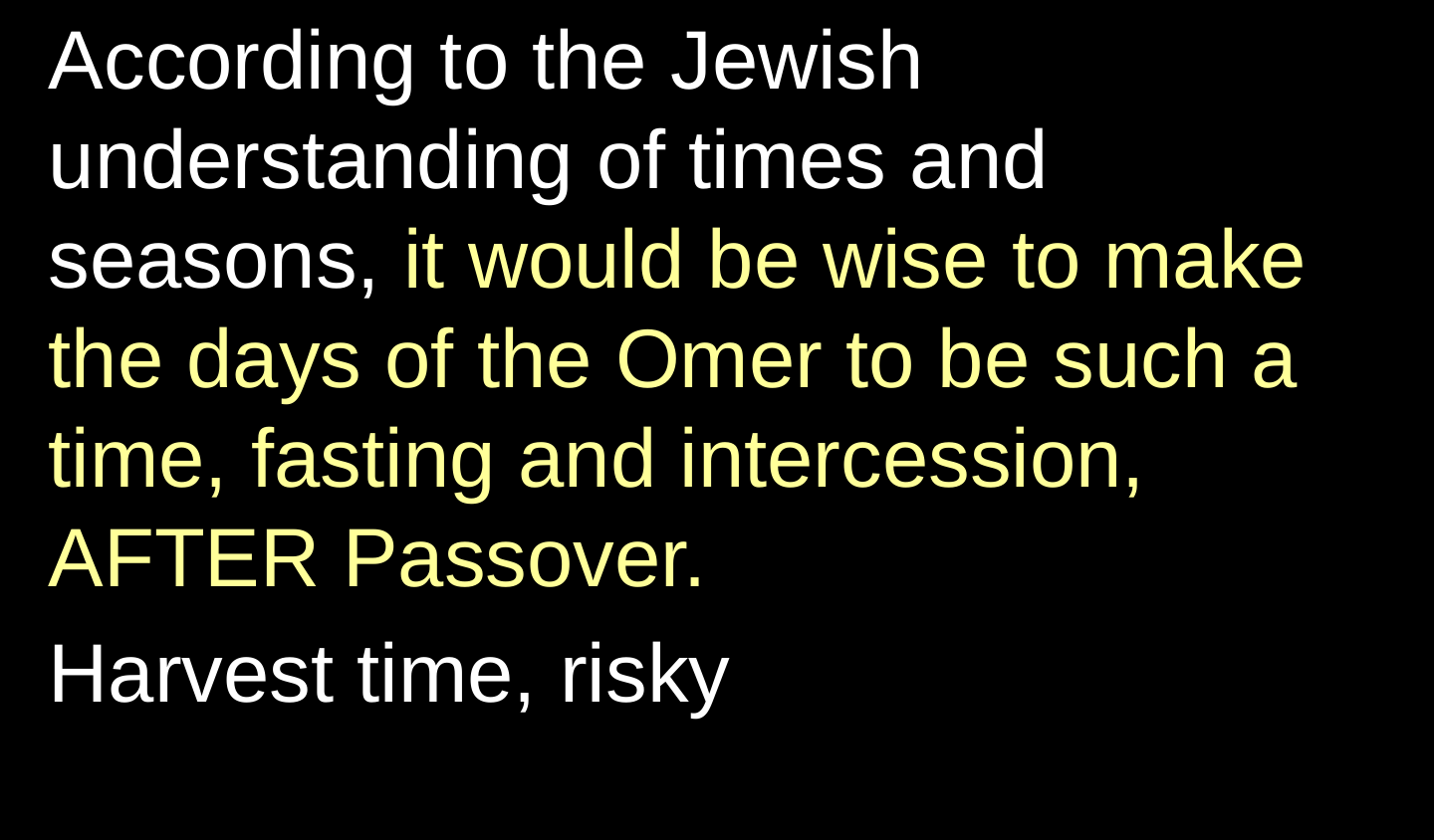

According to the Jewish understanding of times and seasons, it would be wise to make the days of the Omer to be such a time, fasting and intercession, AFTER Passover.
Harvest time, risky